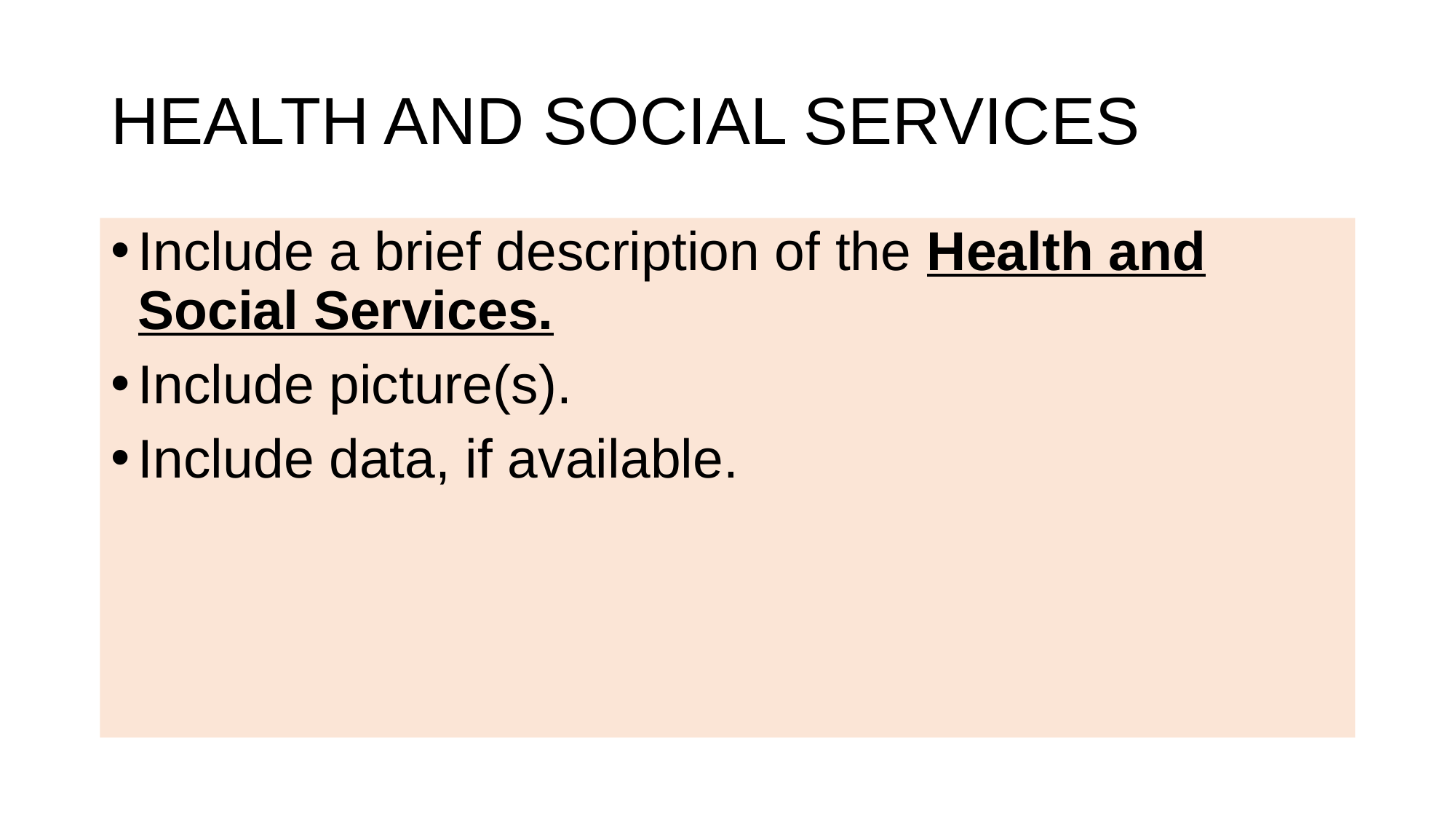

# HEALTH AND SOCIAL SERVICES
Include a brief description of the Health and Social Services.
Include picture(s).
Include data, if available.